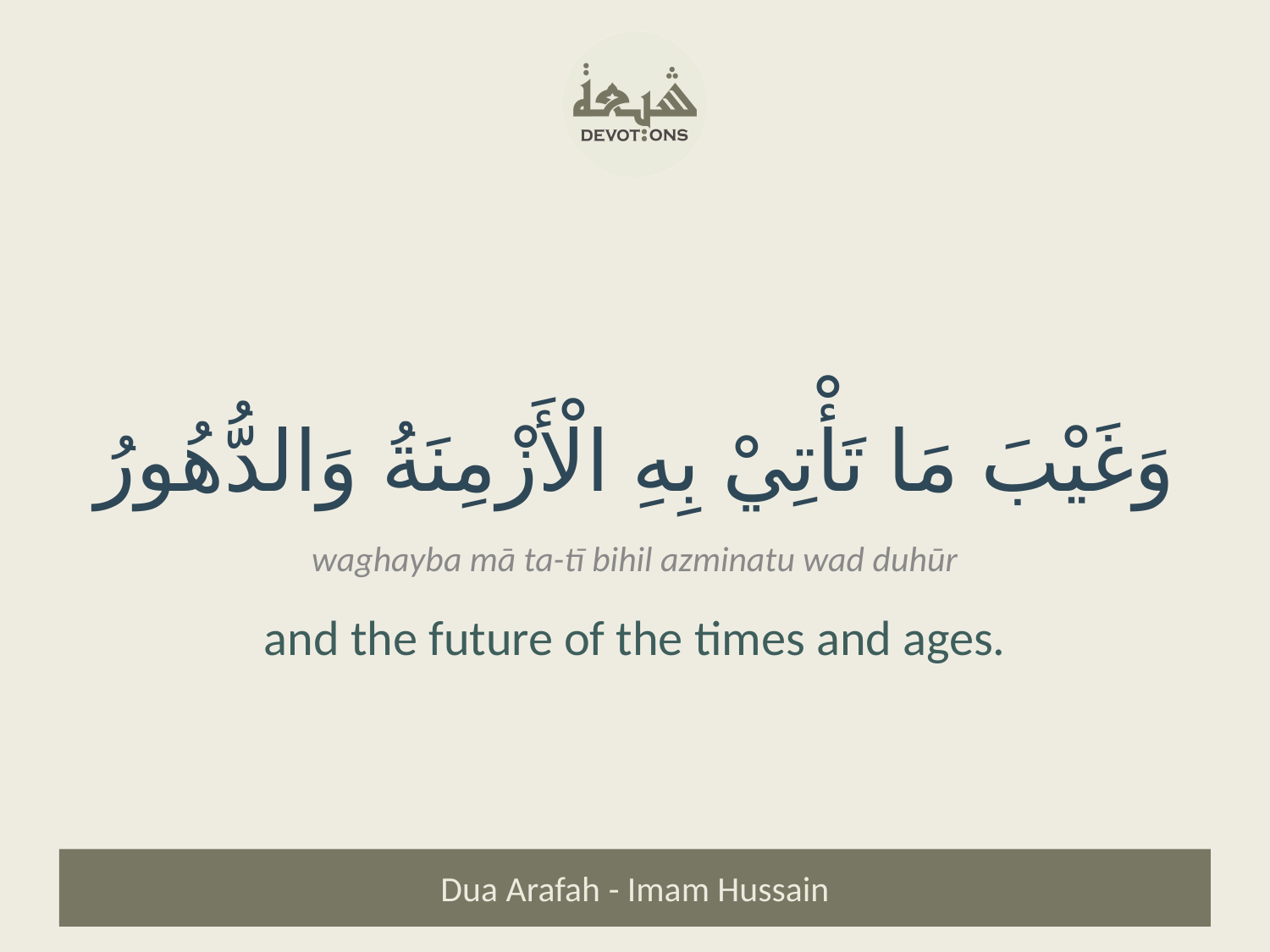

وَغَيْبَ مَا تَأْتِيْ بِهِ الْأَزْمِنَةُ وَالدُّهُورُ
waghayba mā ta-tī bihil azminatu wad duhūr
and the future of the times and ages.
Dua Arafah - Imam Hussain